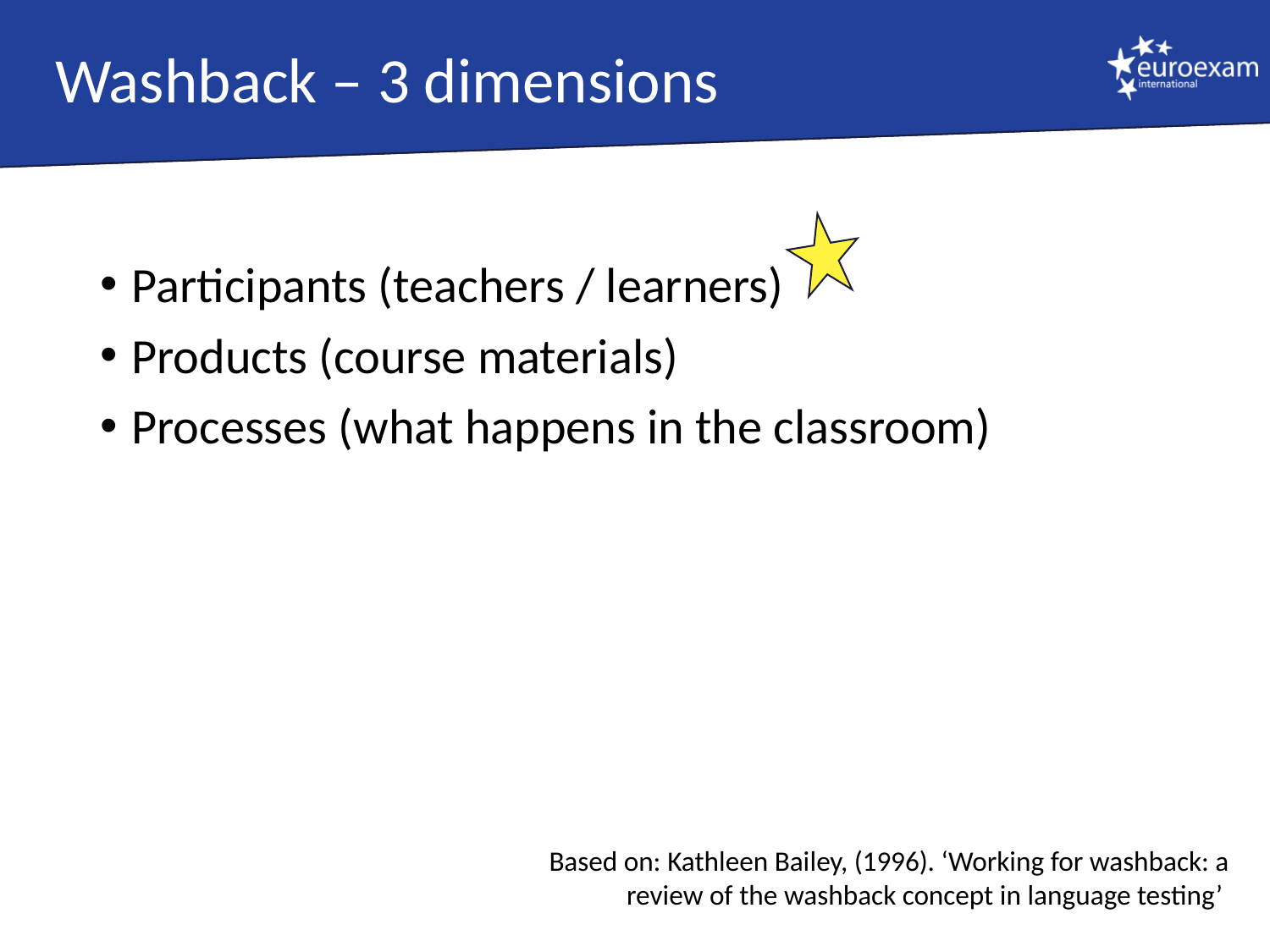

# Washback – 3 dimensions

Participants (teachers / learners)
Products (course materials)
Processes (what happens in the classroom)

Based on: Kathleen Bailey, (1996). ‘Working for washback: a review of the washback concept in language testing’